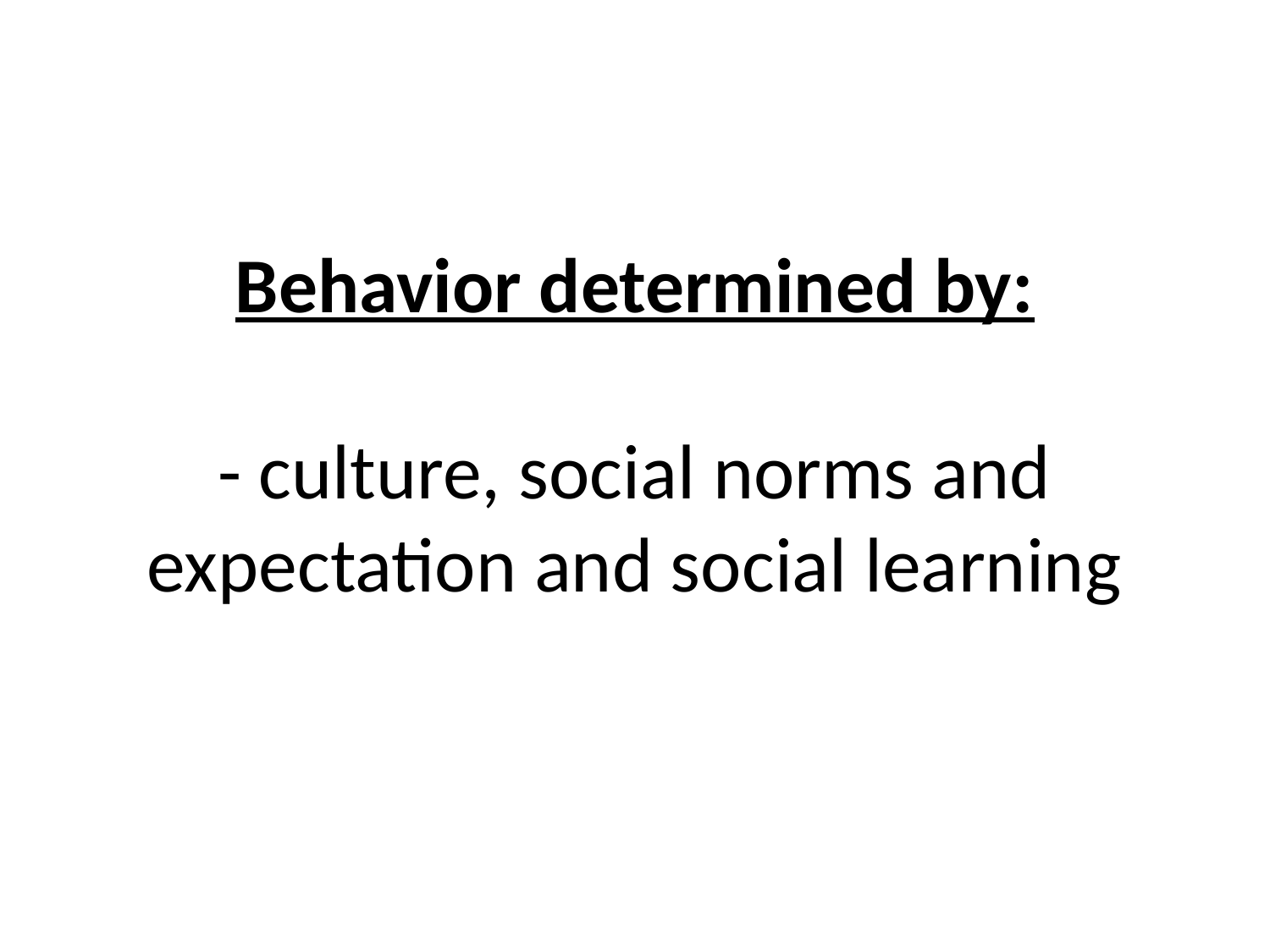

# Behavior determined by: - culture, social norms and expectation and social learning